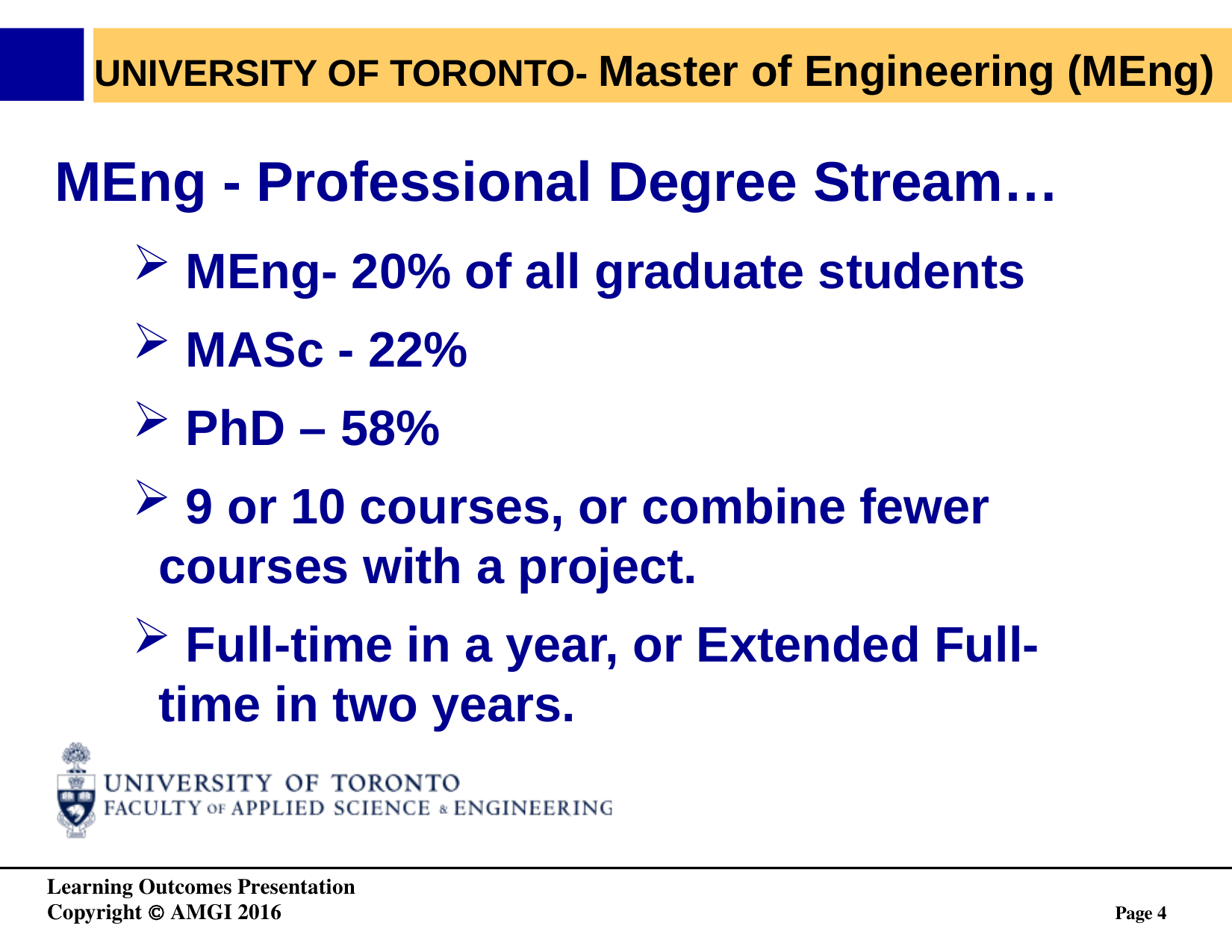

UNIVERSITY OF TORONTO- Master of Engineering (MEng)
MEng - Professional Degree Stream…
 MEng- 20% of all graduate students
 MASc - 22%
 PhD – 58%
 9 or 10 courses, or combine fewer courses with a project.
 Full-time in a year, or Extended Full-time in two years.